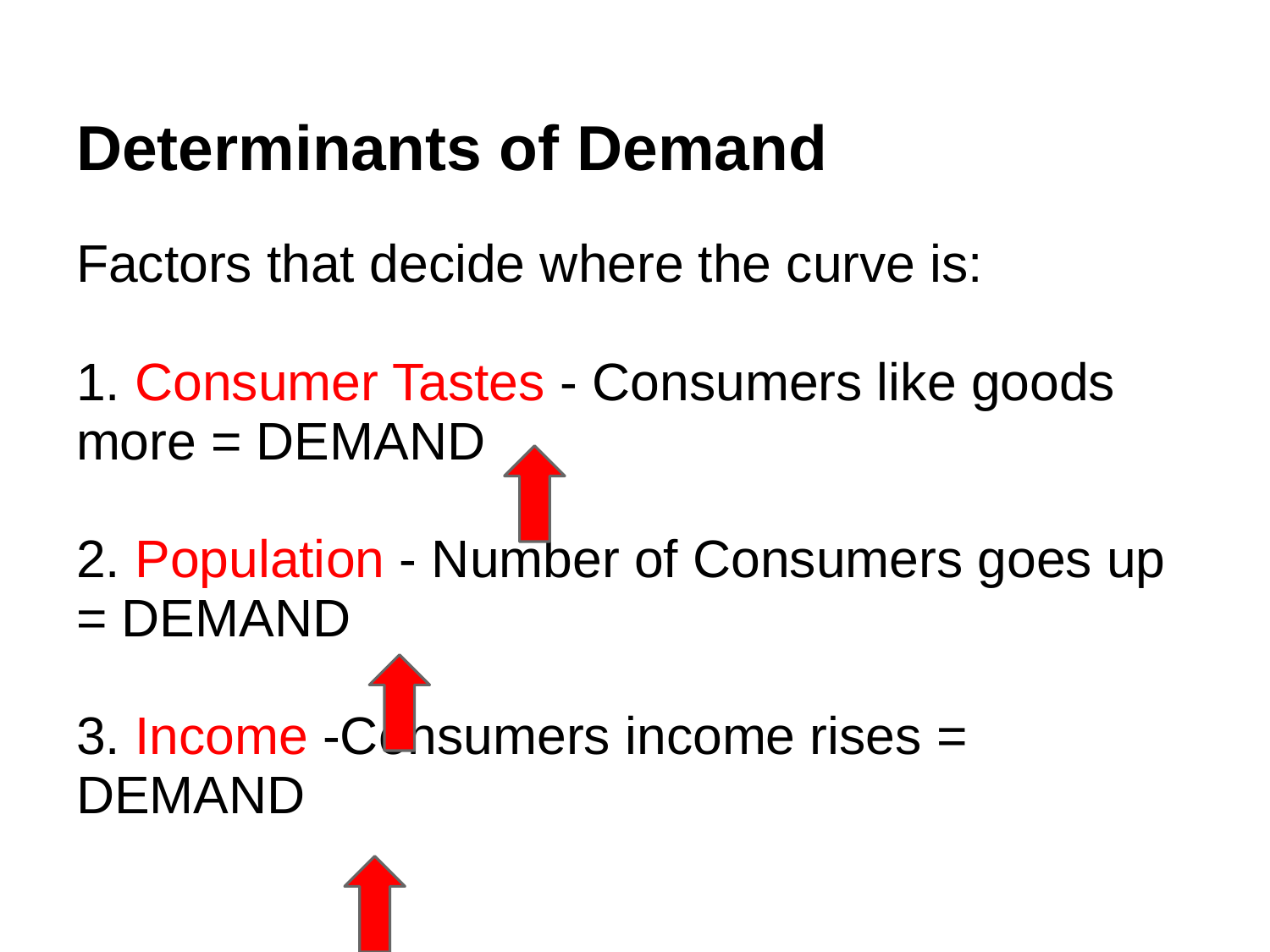

# Determinants of Demand
Factors that decide where the curve is:

1. Consumer Tastes - Consumers like goods    more = DEMAND

2. Population - Number of Consumers goes up = DEMAND

3. Income -Consumers income rises = DEMAND